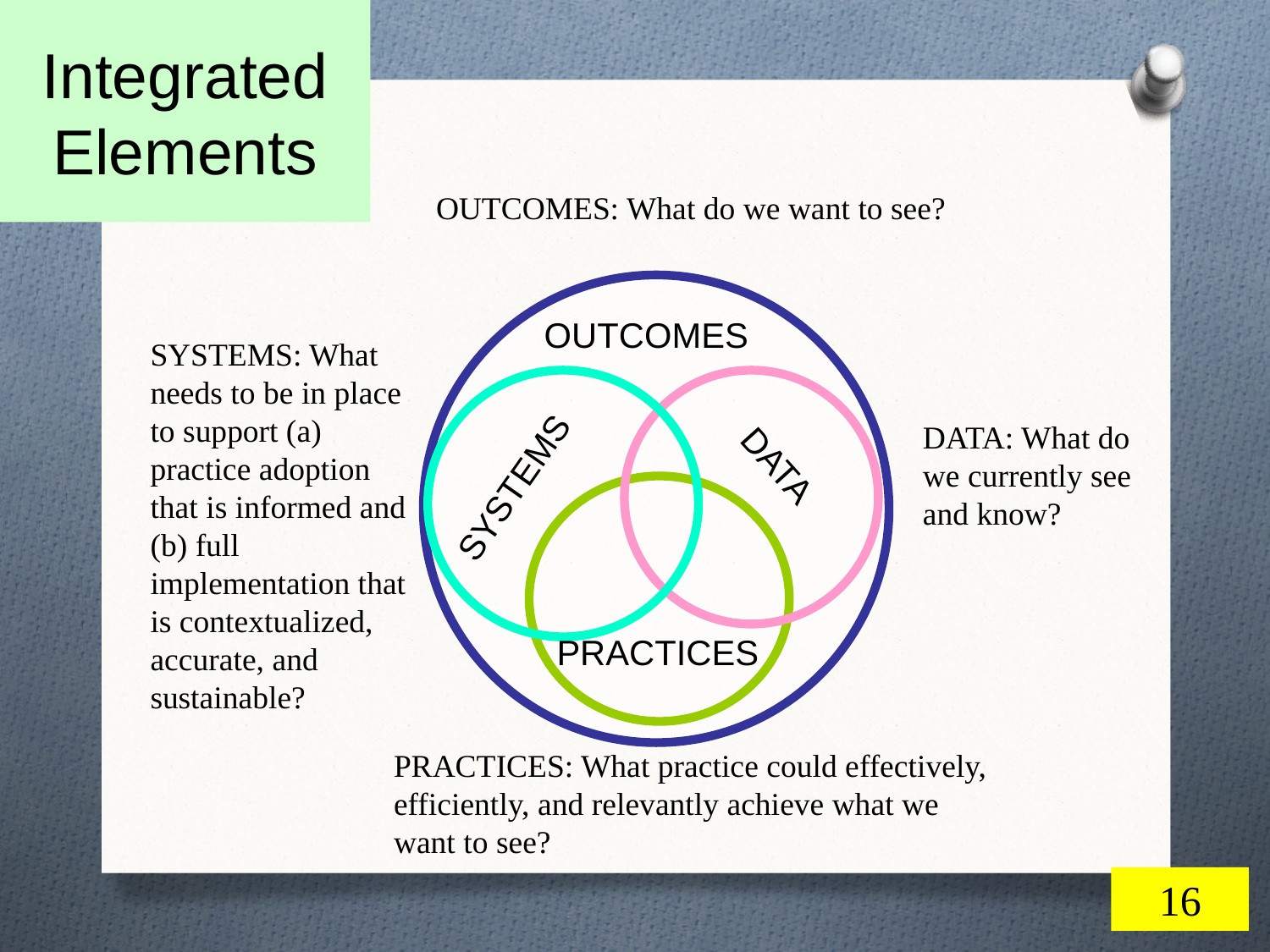

Integrated
Elements
# Integrated Elements
OUTCOMES: What do we want to see?

OUTCOMES
SYSTEMS: What needs to be in place to support (a) practice adoption that is informed and (b) full implementation that is contextualized, accurate, and sustainable?

DATA: What do we currently see and know?
DATA
SYSTEMS

PRACTICES
PRACTICES: What practice could effectively, efficiently, and relevantly achieve what we want to see?
16